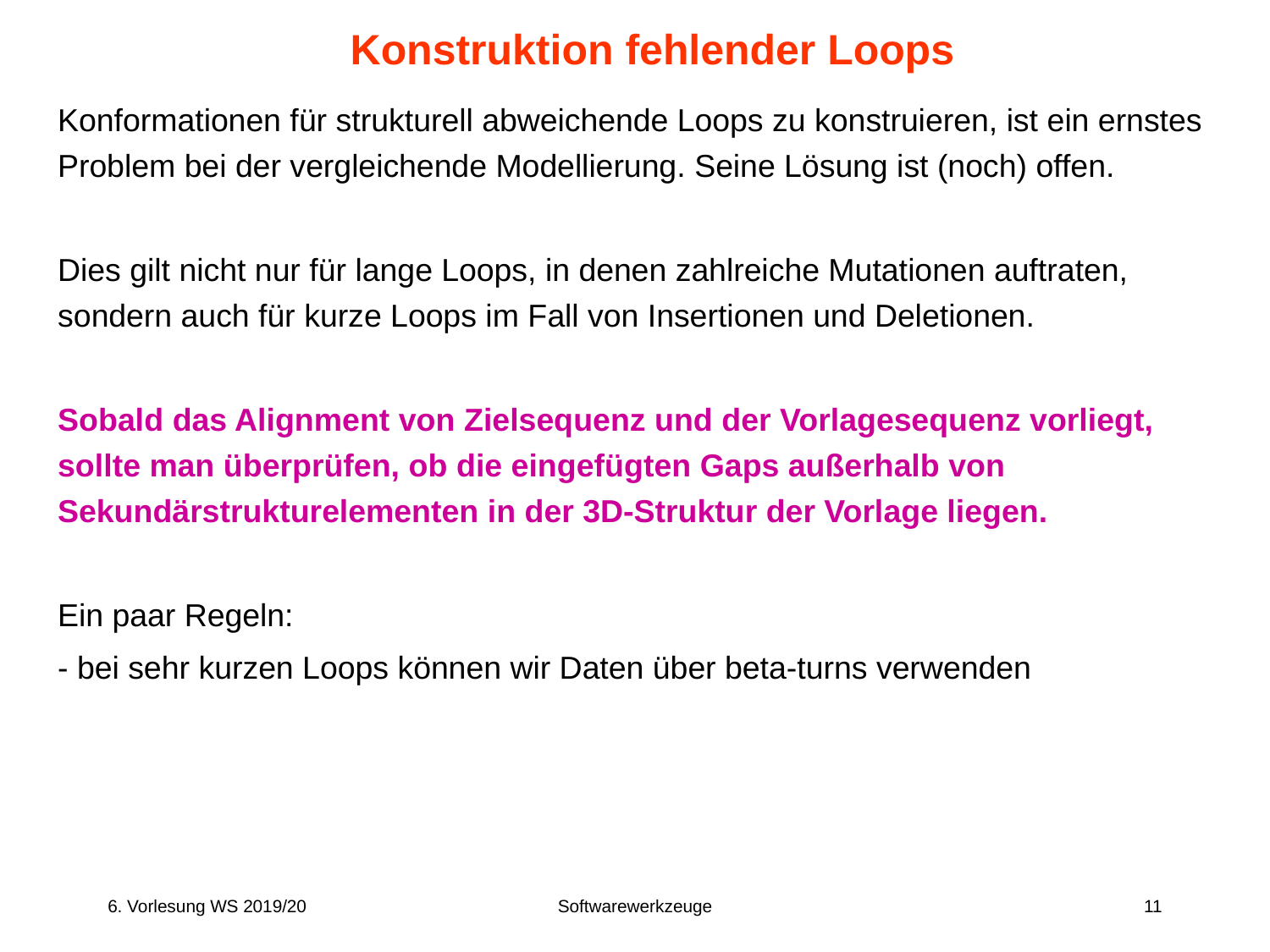

# Konstruktion fehlender Loops
Konformationen für strukturell abweichende Loops zu konstruieren, ist ein ernstes Problem bei der vergleichende Modellierung. Seine Lösung ist (noch) offen.

Dies gilt nicht nur für lange Loops, in denen zahlreiche Mutationen auftraten, sondern auch für kurze Loops im Fall von Insertionen und Deletionen.

Sobald das Alignment von Zielsequenz und der Vorlagesequenz vorliegt, sollte man überprüfen, ob die eingefügten Gaps außerhalb von Sekundärstrukturelementen in der 3D-Struktur der Vorlage liegen.

Ein paar Regeln:
- bei sehr kurzen Loops können wir Daten über beta-turns verwenden